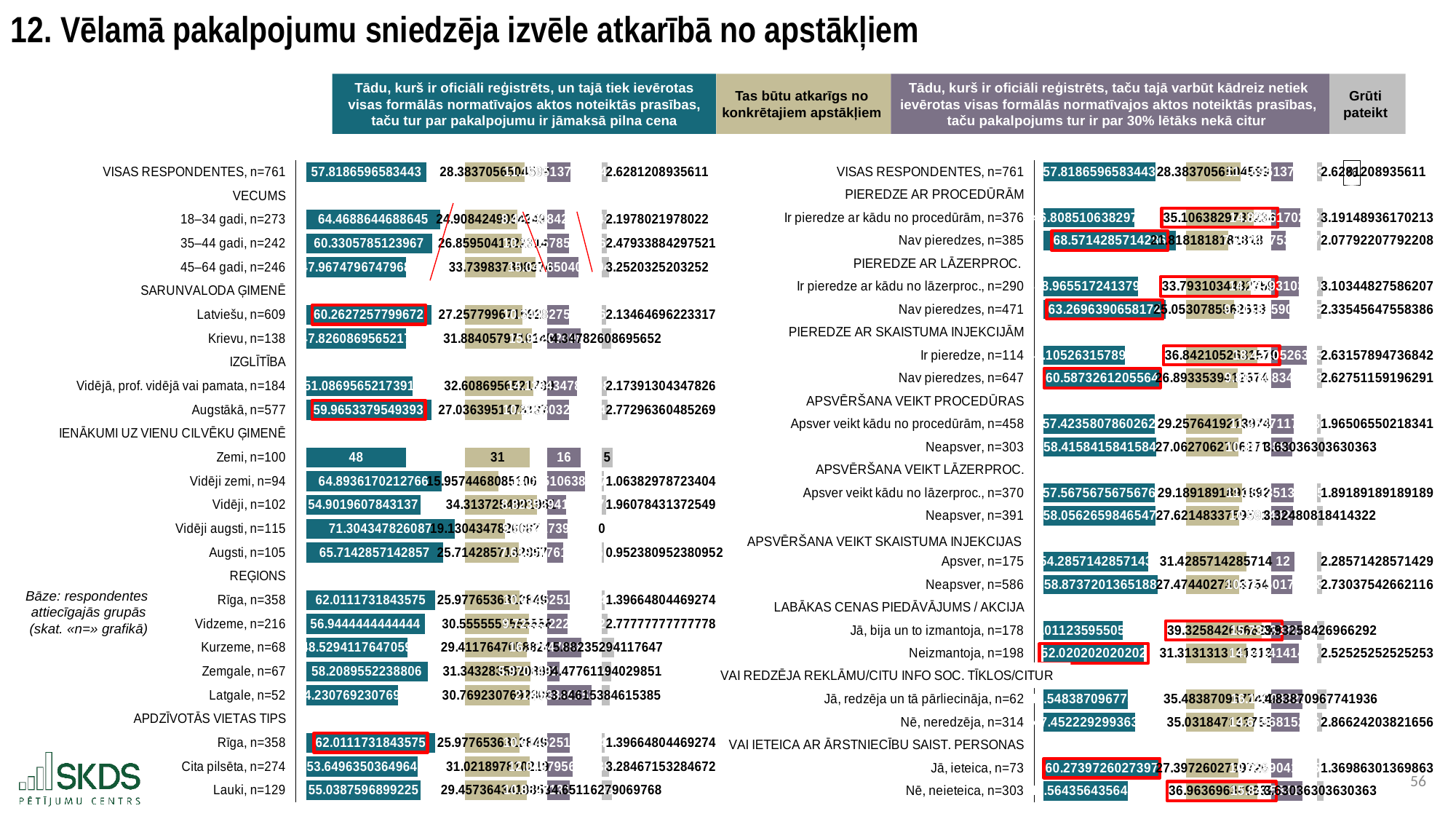

12. Vēlamā pakalpojumu sniedzēja izvēle atkarībā no apstākļiem
Tādu, kurš ir oficiāli reģistrēts, un tajā tiek ievērotas visas formālās normatīvajos aktos noteiktās prasības, taču tur par pakalpojumu ir jāmaksā pilna cena
Tas būtu atkarīgs no
konkrētajiem apstākļiem
Tādu, kurš ir oficiāli reģistrēts, taču tajā varbūt kādreiz netiek
ievērotas visas formālās normatīvajos aktos noteiktās prasības,
taču pakalpojums tur ir par 30% lētāks nekā citur
Grūti
pateikt

### Chart

| Category | . | Tādu, kurš ir oficiāli reģistrēts, un tajā tiek ievērotas visas formālās normatīvajos aktos noteiktās prasības, taču tur par pakalpojumu ir jāmaksā pilna cena (t. i., par 30% vairāk nekā pirmajā variantā)  | . | Tas būtu atkarīgs no konkrētajiem apstākļiem | . | Tādu, kurš ir oficiāli reģistrēts, taču tajā varbūt kādreiz netiek ievērotas visas formālās normatīvajos aktos noteiktās prasības, taču pakalpojums tur ir par 30% lētāks nekā citur  | . | Grūti pateikt |
|---|---|---|---|---|---|---|---|---|
| VISAS RESPONDENTES, n=761 | 5.0 | 57.81865965834429 | 18.485688167742666 | 28.383705650459923 | 10.930019839736154 | 11.169513797634691 | 14.984332356211462 | 2.628120893561104 |
| VECUMS | 5.0 | None | 76.30434782608695 | None | 39.31372549019608 | None | 26.153846153846153 | None |
| 18–34 gadi, n=273 | 5.0 | 64.46886446886447 | 11.835483357222486 | 24.90842490842491 | 14.405300581771169 | 8.424908424908425 | 17.72893772893773 | 2.197802197802198 |
| 35–44 gadi, n=242 | 5.0 | 60.33057851239669 | 15.973769313690262 | 26.859504132231404 | 12.454221357964673 | 10.330578512396695 | 15.823267641449458 | 2.479338842975207 |
| 45–64 gadi, n=246 | 5.0 | 47.96747967479675 | 28.336868151290204 | 33.739837398373986 | 5.573888091822091 | 15.040650406504067 | 11.113195747342086 | 3.2520325203252036 |
| SARUNVALODA ĢIMENĒ | 5.0 | None | 76.30434782608695 | None | 39.31372549019608 | None | 26.153846153846153 | None |
| Latviešu, n=609 | 5.0 | 60.26272577996716 | 16.04162204611979 | 27.257799671592775 | 12.055925818603303 | 10.344827586206897 | 15.809018567639257 | 2.134646962233169 |
| Krievu, n=138 | 5.0 | 47.82608695652174 | 28.47826086956521 | 31.88405797101449 | 7.429667519181589 | 15.942028985507244 | 10.211817168338909 | 4.3478260869565215 |
| IZGLĪTĪBA | 5.0 | None | 76.30434782608695 | None | 39.31372549019608 | None | 26.153846153846153 | None |
| Vidējā, prof. vidējā vai pamata, n=184 | 5.0 | 51.08695652173913 | 25.21739130434782 | 32.608695652173914 | 6.705029838022163 | 14.130434782608695 | 12.023411371237458 | 2.1739130434782608 |
| Augstākā, n=577 | 5.0 | 59.96533795493934 | 16.33900987114761 | 27.03639514731369 | 12.277330342882387 | 10.22530329289428 | 15.928542860951874 | 2.772963604852686 |
| IENĀKUMI UZ VIENU CILVĒKU ĢIMENĒ | 5.0 | None | 76.30434782608695 | None | 39.31372549019608 | None | 26.153846153846153 | None |
| Zemi, n=100 | 5.0 | 48.0 | 28.304347826086953 | 31.0 | 8.313725490196077 | 16.0 | 10.153846153846153 | 5.0 |
| Vidēji zemi, n=94 | 5.0 | 64.8936170212766 | 11.410730804810356 | 15.957446808510639 | 23.35627868168544 | 18.085106382978726 | 8.068739770867428 | 1.0638297872340425 |
| Vidēji, n=102 | 5.0 | 54.90196078431373 | 21.402387041773224 | 34.31372549019608 | 5.0 | 8.823529411764707 | 17.330316742081447 | 1.9607843137254901 |
| Vidēji augsti, n=115 | 5.0 | 71.30434782608695 | 5.0 | 19.130434782608695 | 20.183290707587382 | 9.565217391304348 | 16.588628762541806 | 0.0 |
| Augsti, n=105 | 5.0 | 65.71428571428571 | 10.590062111801245 | 25.71428571428571 | 13.599439775910366 | 7.6190476190476195 | 18.534798534798533 | 0.9523809523809524 |
| REĢIONS | 5.0 | None | 76.30434782608695 | None | 39.31372549019608 | None | 26.153846153846153 | None |
| Rīga, n=358 | 5.0 | 62.01117318435754 | 14.293174641729415 | 25.977653631284912 | 13.336071858911165 | 10.614525139664805 | 15.539321014181349 | 1.3966480446927374 |
| Vidzeme, n=216 | 5.0 | 56.94444444444444 | 19.35990338164251 | 30.555555555555557 | 8.75816993464052 | 9.722222222222223 | 16.431623931623932 | 2.7777777777777777 |
| Kurzeme, n=68 | 5.0 | 48.529411764705884 | 27.77493606138107 | 29.411764705882355 | 9.901960784313722 | 16.176470588235293 | 9.97737556561086 | 5.88235294117647 |
| Zemgale, n=67 | 5.0 | 58.2089552238806 | 18.095392602206353 | 31.343283582089555 | 7.9704419081065225 | 5.970149253731343 | 20.18369690011481 | 4.477611940298507 |
| Latgale, n=52 | 5.0 | 44.230769230769226 | 32.07357859531773 | 30.76923076923077 | 8.544494720965307 | 21.153846153846153 | 5.0 | 3.8461538461538463 |
| APDZĪVOTĀS VIETAS TIPS | 5.0 | None | 76.30434782608695 | None | 39.31372549019608 | None | 26.153846153846153 | None |
| Rīga, n=358 | 5.0 | 62.01117318435754 | 14.293174641729415 | 25.977653631284912 | 13.336071858911165 | 10.614525139664805 | 15.539321014181349 | 1.3966480446927374 |
| Cita pilsēta, n=274 | 5.0 | 53.64963503649635 | 22.654712789590604 | 31.02189781021898 | 8.291827679977096 | 12.043795620437956 | 14.110050533408197 | 3.2846715328467155 |
| Lauki, n=129 | 5.0 | 55.03875968992248 | 21.265588136164475 | 29.457364341085274 | 9.856361149110803 | 10.852713178294573 | 15.30113297555158 | 4.651162790697675 |

### Chart: %

| Category | . | Tādu, kurš ir oficiāli reģistrēts, un tajā tiek ievērotas visas formālās normatīvajos aktos noteiktās prasības, taču tur par pakalpojumu ir jāmaksā pilna cena (t. i., par 30% vairāk nekā pirmajā variantā)  | . | Tas būtu atkarīgs no konkrētajiem apstākļiem | . | Tādu, kurš ir oficiāli reģistrēts, taču tajā varbūt kādreiz netiek ievērotas visas formālās normatīvajos aktos noteiktās prasības, taču pakalpojums tur ir par 30% lētāks nekā citur  | . | Grūti pateikt |
|---|---|---|---|---|---|---|---|---|
| VISAS RESPONDENTES, n=761 | 5.0 | 57.81865965834429 | 15.752768913084282 | 28.383705650459923 | 15.942137046169293 | 11.169513797634691 | 12.251538833944254 | 2.628120893561104 |
| PIEREDZE AR PROCEDŪRĀM | 5.0 | None | 73.57142857142857 | None | 44.325842696629216 | None | 23.421052631578945 | None |
| Ir pieredze ar kādu no procedūrām, n=376 | 5.0 | 46.808510638297875 | 26.762917933130694 | 35.1063829787234 | 9.219459717905814 | 14.893617021276595 | 8.52743561030235 | 3.1914893617021276 |
| Nav pieredzes, n=385 | 5.0 | 68.57142857142857 | 5.0 | 21.818181818181817 | 22.5076608784474 | 7.532467532467532 | 15.888585099111413 | 2.0779220779220777 |
| PIEREDZE AR LĀZERPROC.  | 5.0 | None | 73.57142857142857 | None | 44.325842696629216 | None | 23.421052631578945 | None |
| Ir pieredze ar kādu no lāzerproc., n=290 | 5.0 | 48.96551724137931 | 24.60591133004926 | 33.793103448275865 | 10.532739248353352 | 14.13793103448276 | 9.283121597096185 | 3.103448275862069 |
| Nav pieredzes, n=471 | 5.0 | 63.26963906581741 | 10.301789505611161 | 25.05307855626327 | 19.272764140365947 | 9.341825902335456 | 14.079226729243489 | 2.335456475583864 |
| PIEREDZE AR SKAISTUMA INJEKCIJĀM | 5.0 | None | 73.57142857142857 | None | 44.325842696629216 | None | 23.421052631578945 | None |
| Ir pieredze, n=114 | 5.0 | 42.10526315789473 | 31.466165413533837 | 36.84210526315789 | 7.483737433471326 | 18.421052631578945 | 5.0 | 2.631578947368421 |
| Nav pieredzes, n=647 | 5.0 | 60.58732612055642 | 12.98410245087215 | 26.89335394126739 | 17.432488755361828 | 9.891808346213292 | 13.529244285365653 | 2.627511591962906 |
| APSVĒRŠANA VEIKT PROCEDŪRAS | 5.0 | None | 73.57142857142857 | None | 44.325842696629216 | None | 23.421052631578945 | None |
| Apsver veikt kādu no procedūrām, n=458 | 5.0 | 57.42358078602619 | 16.147847785402377 | 29.257641921397383 | 15.068200775231833 | 11.353711790393014 | 12.067340841185931 | 1.9650655021834063 |
| Neapsver, n=303 | 5.0 | 58.415841584158414 | 15.155586987270155 | 27.062706270627064 | 17.263136426002152 | 10.891089108910892 | 12.529963522668053 | 3.6303630363036308 |
| APSVĒRŠANA VEIKT LĀZERPROC. | 5.0 | None | 73.57142857142857 | None | 44.325842696629216 | None | 23.421052631578945 | None |
| Apsver veikt kādu no lāzerproc., n=370 | 5.0 | 57.567567567567565 | 16.003861003861005 | 29.18918918918919 | 15.136653507440027 | 11.351351351351353 | 12.069701280227592 | 1.891891891891892 |
| Neapsver, n=391 | 5.0 | 58.05626598465473 | 15.51516258677384 | 27.621483375959077 | 16.70435932067014 | 10.997442455242968 | 12.423610176335977 | 3.324808184143223 |
|  | 5.0 | None | 73.57142857142857 | None | 44.325842696629216 | None | 23.421052631578945 | None |
| Apsver, n=175 | 5.0 | 54.285714285714285 | 19.285714285714285 | 31.428571428571427 | 12.89727126805779 | 12.0 | 11.421052631578945 | 2.2857142857142856 |
| Neapsver, n=586 | 5.0 | 58.87372013651877 | 14.6977084349098 | 27.474402730375424 | 16.851439966253793 | 10.921501706484642 | 12.499550925094303 | 2.7303754266211606 |
| LABĀKAS CENAS PIEDĀVĀJUMS / AKCIJA | 5.0 | None | 73.57142857142857 | None | 44.325842696629216 | None | 23.421052631578945 | None |
| Jā, bija un to izmantoja, n=178 | 5.0 | 41.01123595505618 | 32.56019261637239 | 39.325842696629216 | 5.0 | 15.730337078651685 | 7.69071555292726 | 3.932584269662921 |
| Neizmantoja, n=198 | 5.0 | 52.02020202020202 | 21.55122655122655 | 31.313131313131315 | 13.012711383497901 | 14.14141414141414 | 9.279638490164805 | 2.525252525252525 |
|  | 5.0 | None | 73.57142857142857 | None | 44.325842696629216 | None | 23.421052631578945 | None |
| Jā, redzēja un tā pārliecināja, n=62 | 5.0 | 43.54838709677419 | 30.023041474654377 | 35.483870967741936 | 8.84197172888728 | 16.129032258064516 | 7.292020373514429 | 4.838709677419355 |
| Nē, neredzēja, n=314 | 5.0 | 47.452229299363054 | 26.119199272065515 | 35.03184713375796 | 9.29399556287126 | 14.64968152866242 | 8.771371102916525 | 2.8662420382165608 |
| VAI IETEICA AR ĀRSTNIECĪBU SAIST. PERSONAS | 5.0 | None | 73.57142857142857 | None | 44.325842696629216 | None | 23.421052631578945 | None |
| Jā, ieteica, n=73 | 5.0 | 60.273972602739725 | 13.297455968688844 | 27.397260273972602 | 16.928582422656614 | 10.95890410958904 | 12.462148521989905 | 1.36986301369863 |
| Nē, neieteica, n=303 | 5.0 | 43.56435643564357 | 30.007072135785002 | 36.96369636963696 | 7.362146326992253 | 15.841584158415841 | 7.579468473163104 | 3.6303630363036308 |
Bāze: respondentes
attiecīgajās grupās
(skat. «n=» grafikā)